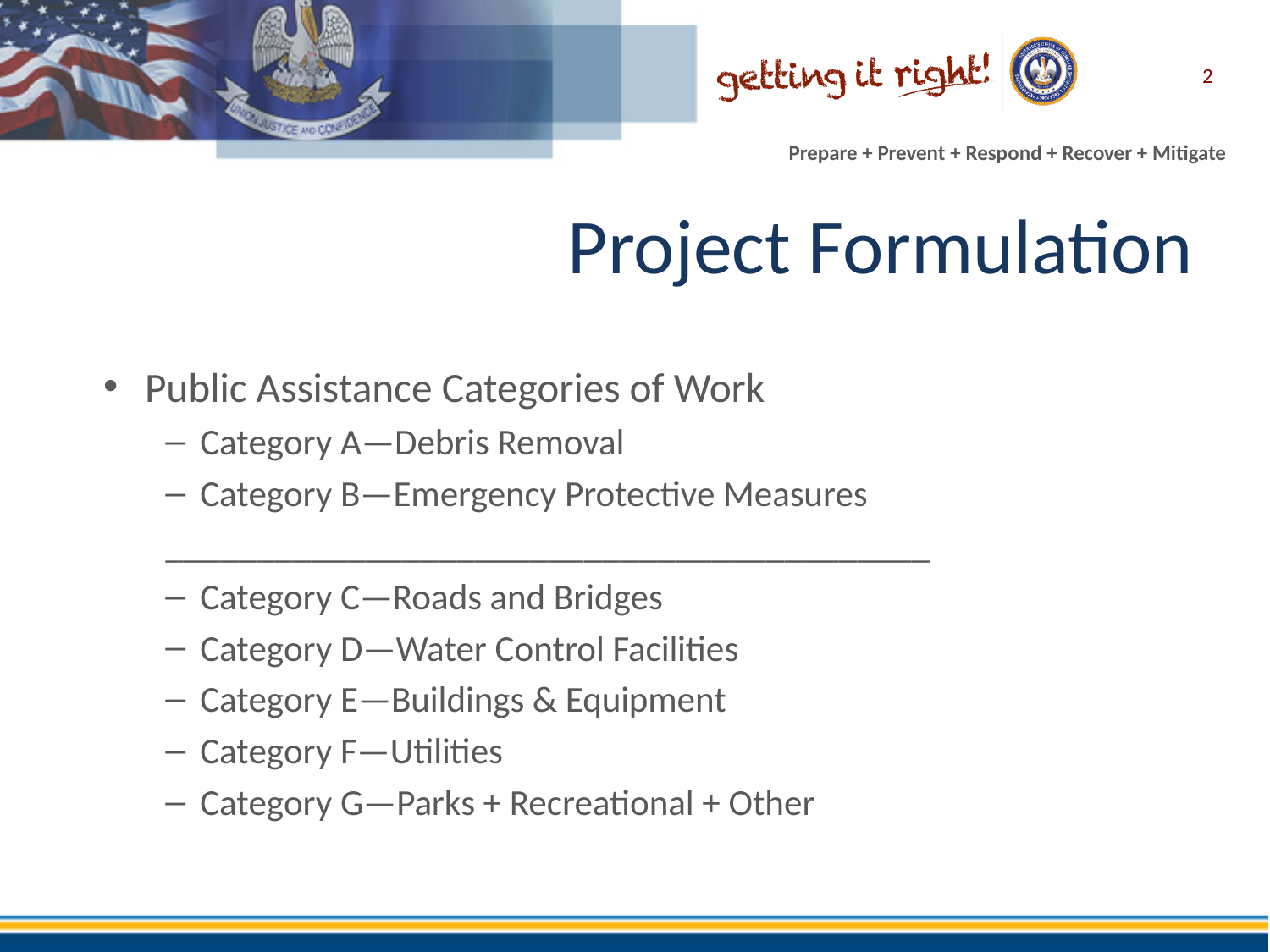

2
# Project Formulation
Public Assistance Categories of Work
Category A—Debris Removal
Category B—Emergency Protective Measures
__________________________________________
Category C—Roads and Bridges
Category D—Water Control Facilities
Category E—Buildings & Equipment
Category F—Utilities
Category G—Parks + Recreational + Other